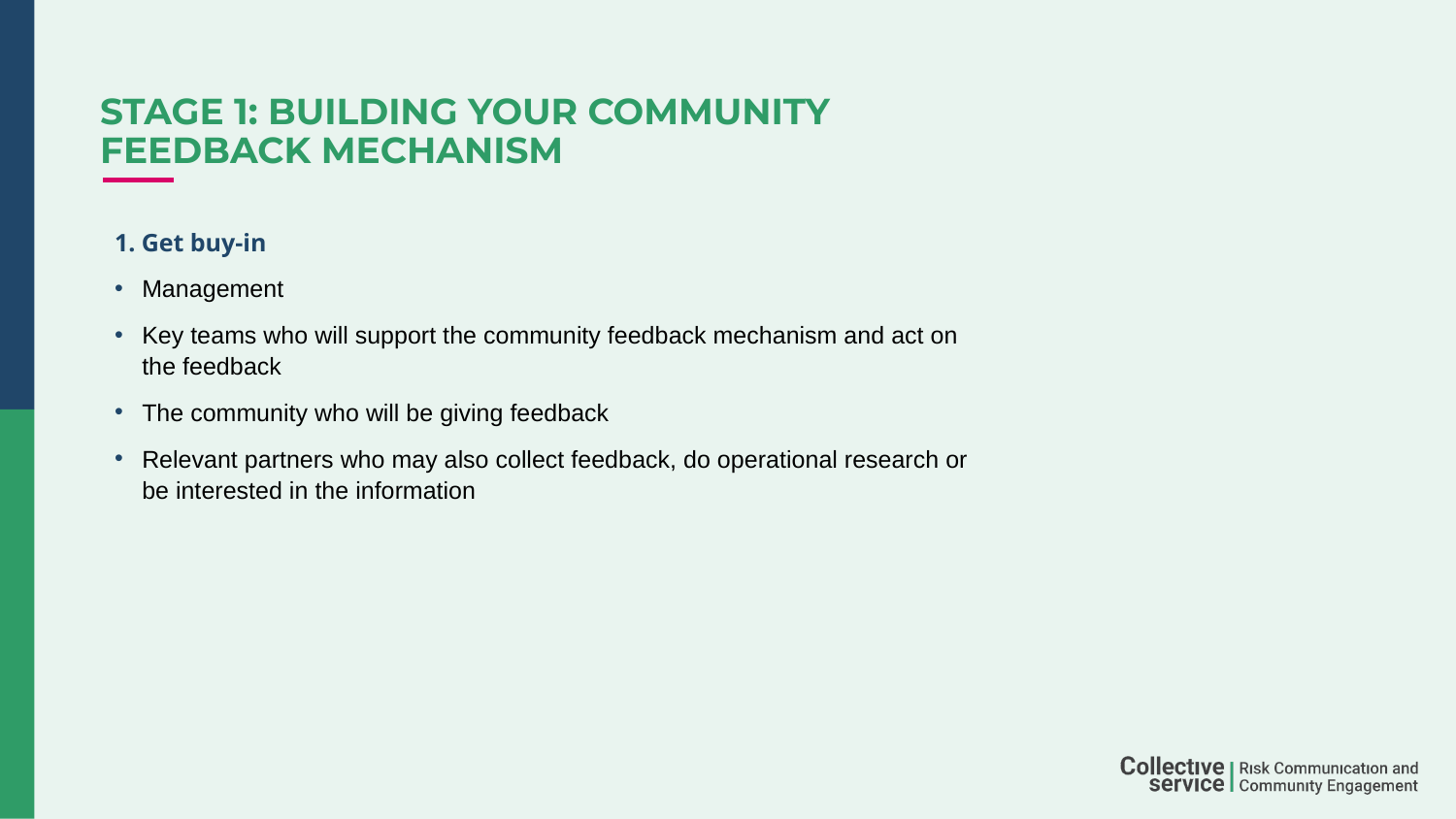

# STAGE 1: Building your community feedback mechanism
1. Get buy-in
Management
Key teams who will support the community feedback mechanism and act on the feedback
The community who will be giving feedback
Relevant partners who may also collect feedback, do operational research or be interested in the information